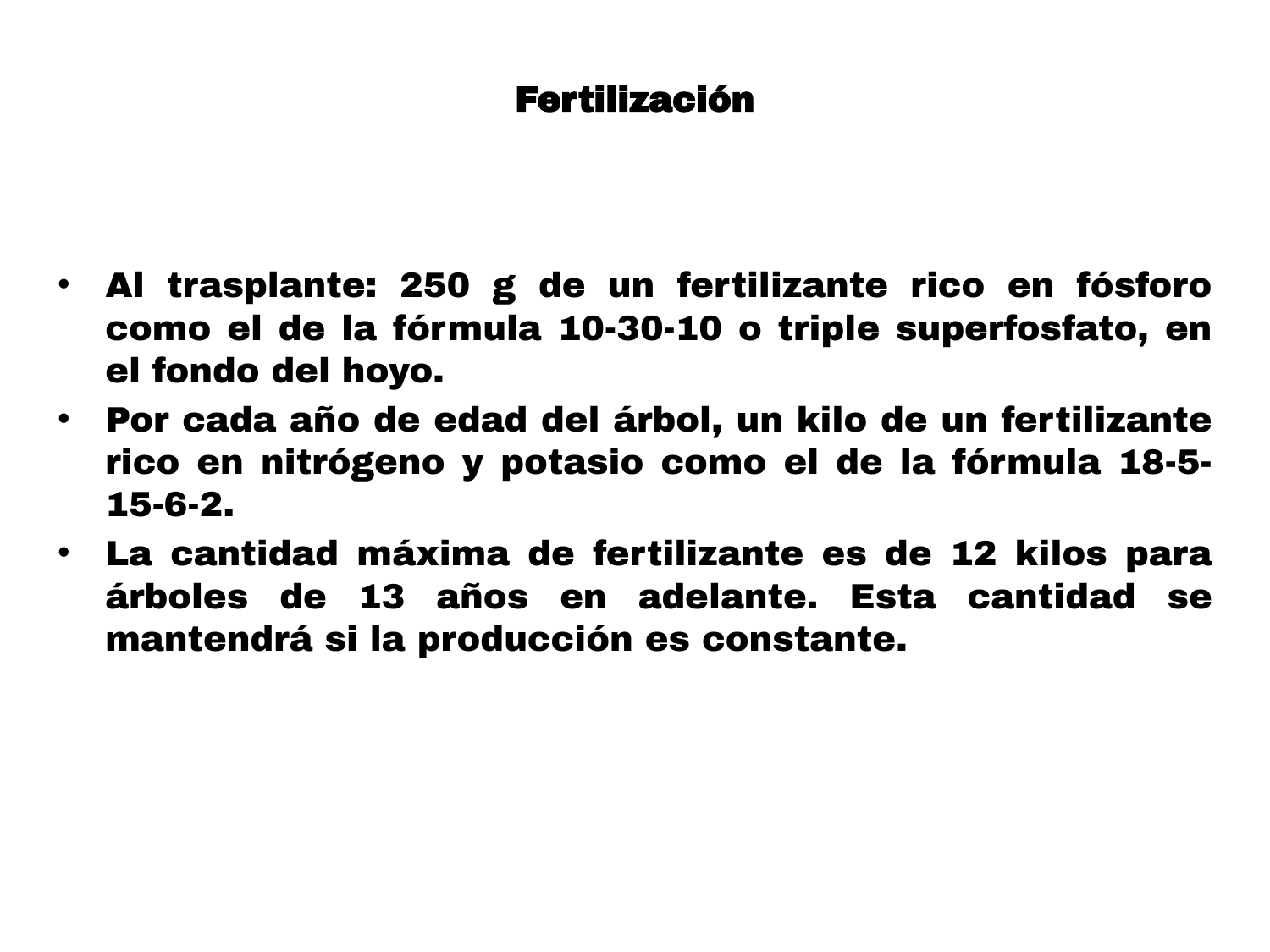

# Fertilización
Al trasplante: 250 g de un fertilizante rico en fósforo como el de la fórmula 10-30-10 o triple superfosfato, en el fondo del hoyo.
Por cada año de edad del árbol, un kilo de un fertilizante rico en nitrógeno y potasio como el de la fórmula 18-5-15-6-2.
La cantidad máxima de fertilizante es de 12 kilos para árboles de 13 años en adelante. Esta cantidad se mantendrá si la producción es constante.